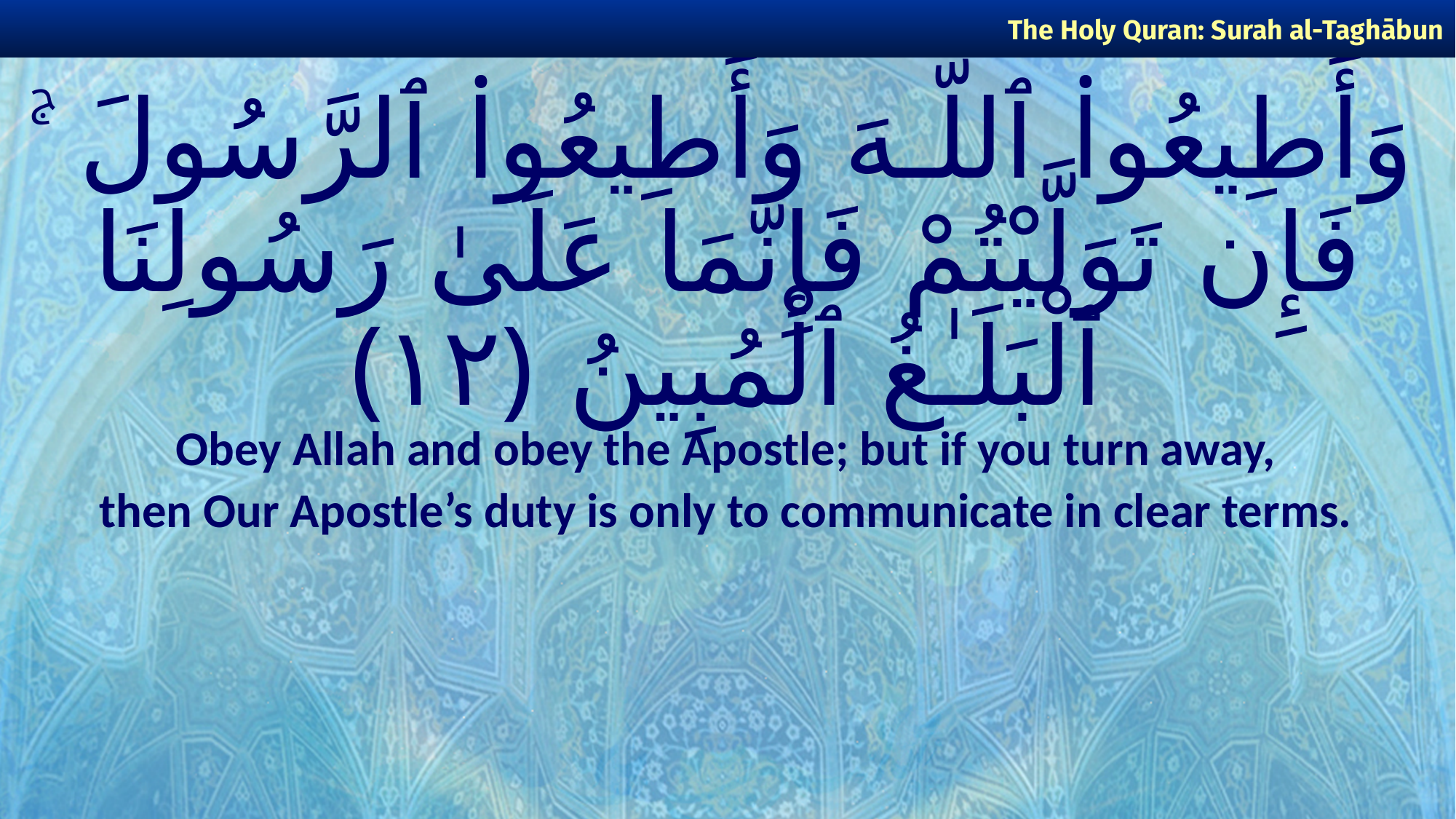

The Holy Quran: Surah al-Taghābun
# وَأَطِيعُوا۟ ٱللَّـهَ وَأَطِيعُوا۟ ٱلرَّسُولَ ۚ فَإِن تَوَلَّيْتُمْ فَإِنَّمَا عَلَىٰ رَسُولِنَا ٱلْبَلَـٰغُ ٱلْمُبِينُ ﴿١٢﴾
Obey Allah and obey the Apostle; but if you turn away,
then Our Apostle’s duty is only to communicate in clear terms.